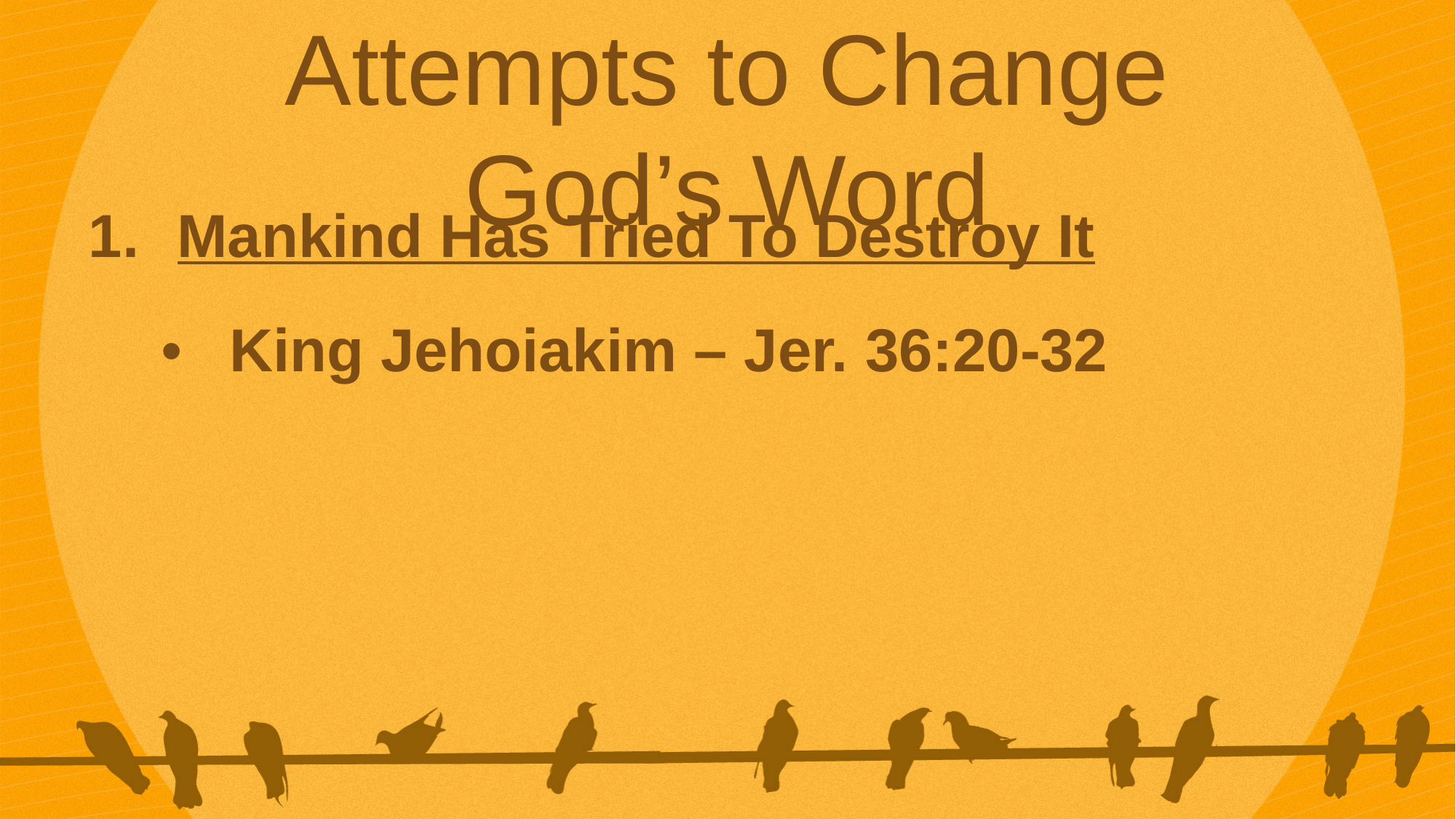

Attempts to Change God’s Word
Mankind Has Tried To Destroy It
King Jehoiakim – Jer. 36:20-32